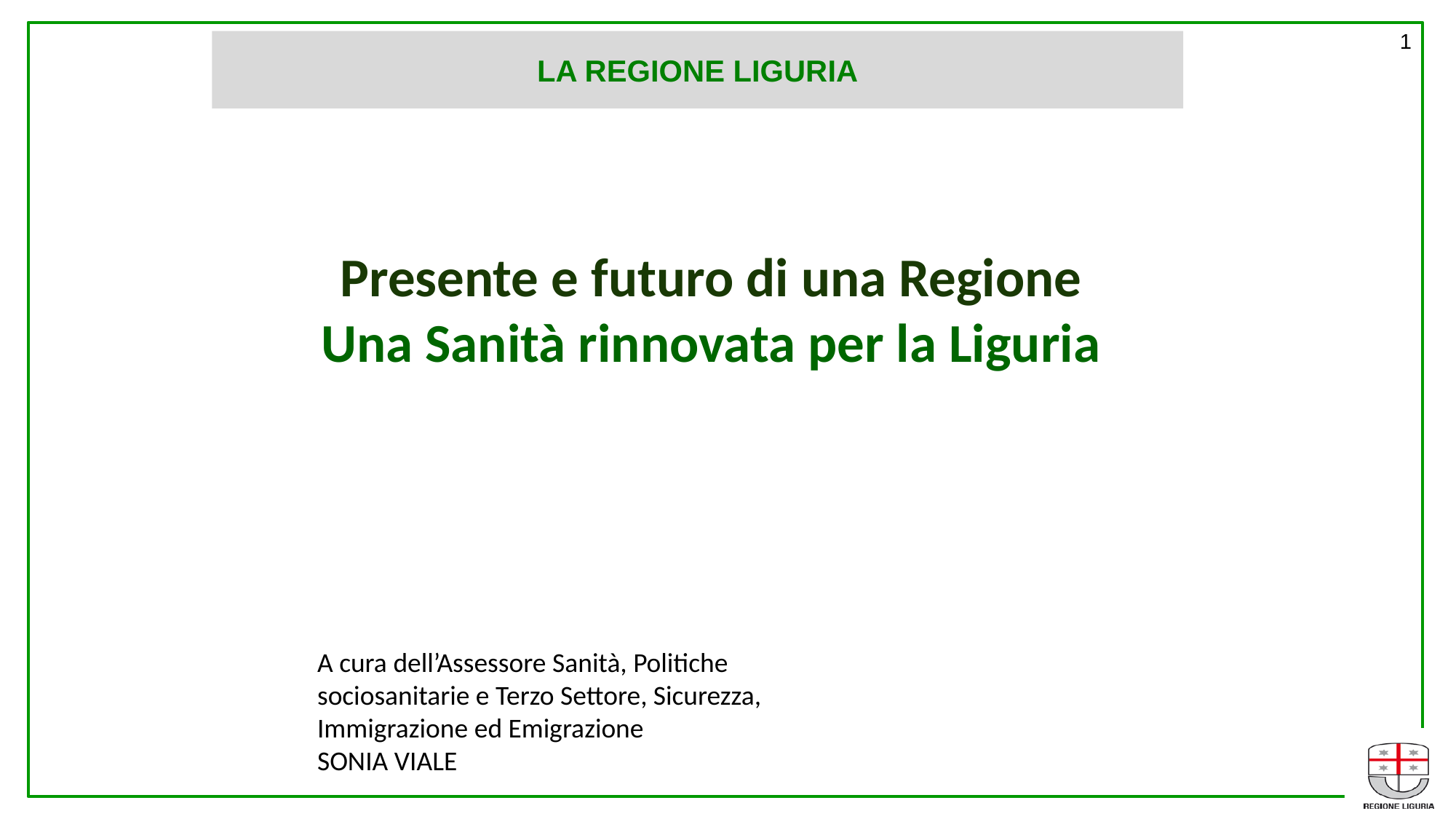

1
LA REGIONE LIGURIA
Presente e futuro di una Regione
Una Sanità rinnovata per la Liguria

A cura dell’Assessore Sanità, Politiche sociosanitarie e Terzo Settore, Sicurezza, Immigrazione ed Emigrazione
SONIA VIALE